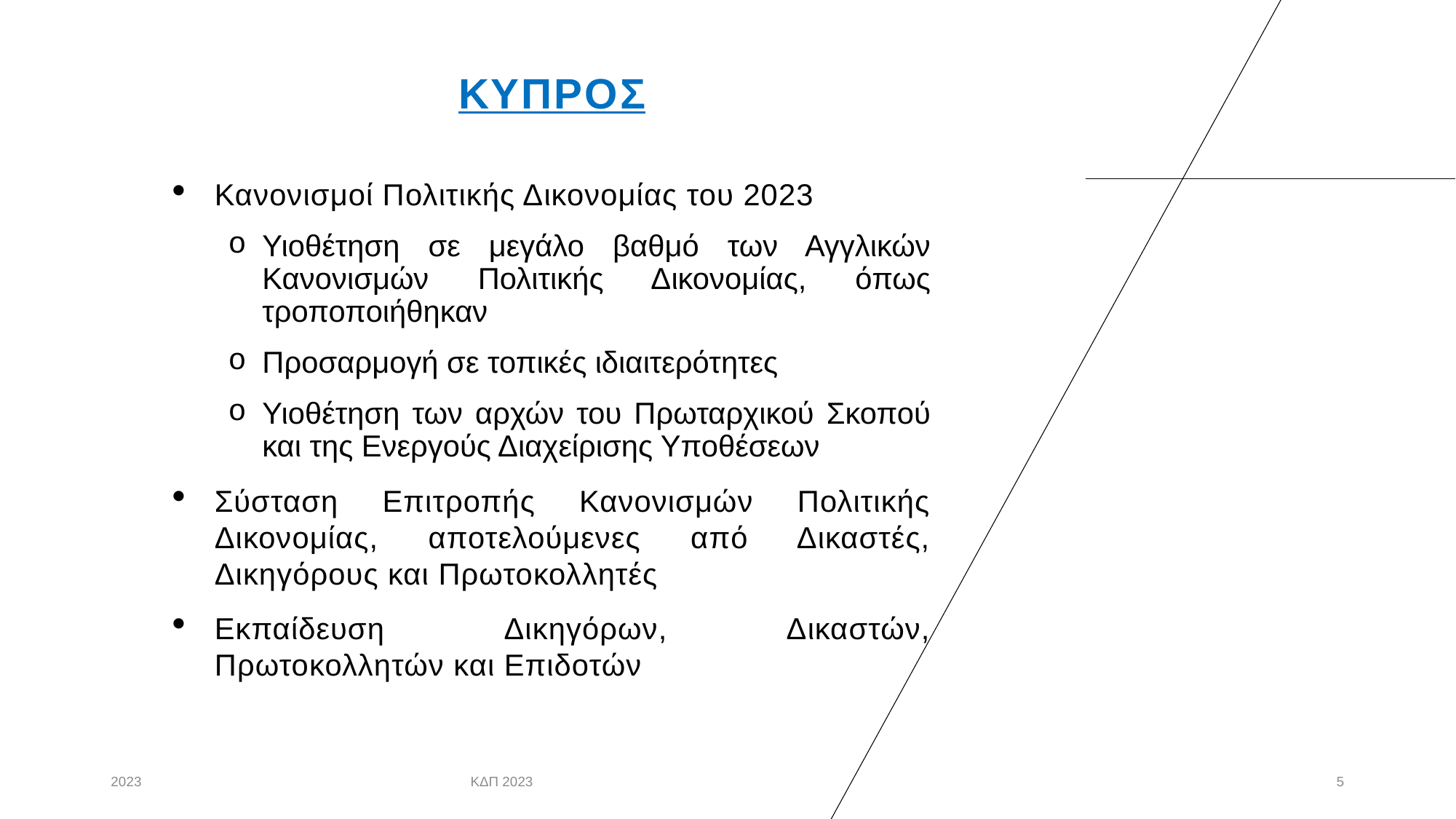

# κυπροσ
Κανονισμοί Πολιτικής Δικονομίας του 2023
Υιοθέτηση σε μεγάλο βαθμό των Αγγλικών Κανονισμών Πολιτικής Δικονομίας, όπως τροποποιήθηκαν
Προσαρμογή σε τοπικές ιδιαιτερότητες
Υιοθέτηση των αρχών του Πρωταρχικού Σκοπού και της Ενεργούς Διαχείρισης Υποθέσεων
Σύσταση Επιτροπής Κανονισμών Πολιτικής Δικονομίας, αποτελούμενες από Δικαστές, Δικηγόρους και Πρωτοκολλητές
Εκπαίδευση Δικηγόρων, Δικαστών, Πρωτοκολλητών και Επιδοτών

2023
ΚΔΠ 2023
5